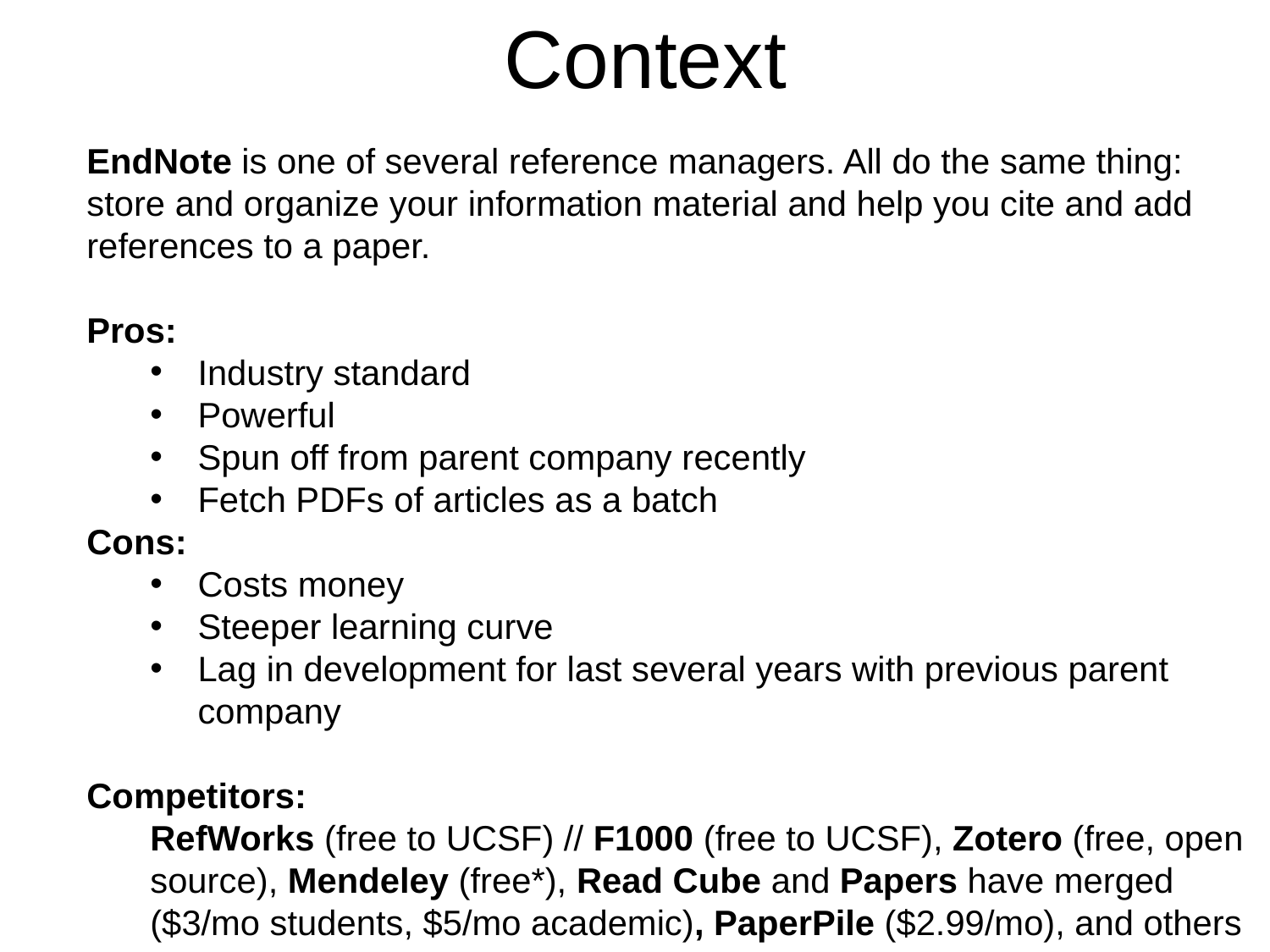

# Context
EndNote is one of several reference managers. All do the same thing: store and organize your information material and help you cite and add references to a paper.

Pros:
Industry standard
Powerful
Spun off from parent company recently
Fetch PDFs of articles as a batch
Cons:
Costs money
Steeper learning curve
Lag in development for last several years with previous parent company

Competitors:
RefWorks (free to UCSF) // F1000 (free to UCSF), Zotero (free, open source), Mendeley (free*), Read Cube and Papers have merged ($3/mo students, $5/mo academic), PaperPile ($2.99/mo), and others